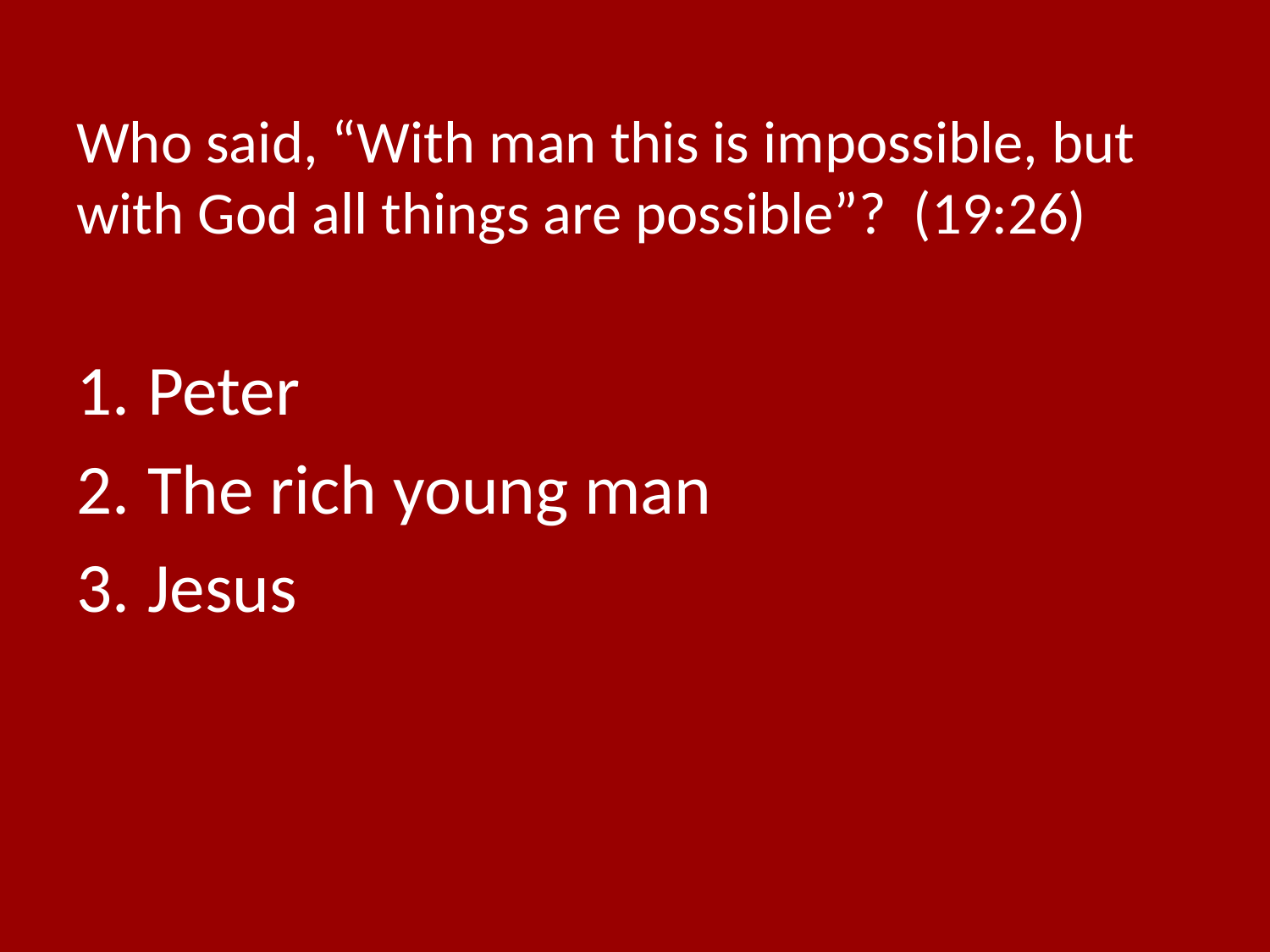

# Who said, “With man this is impossible, but with God all things are possible”?  (19:26)
Peter
The rich young man
Jesus